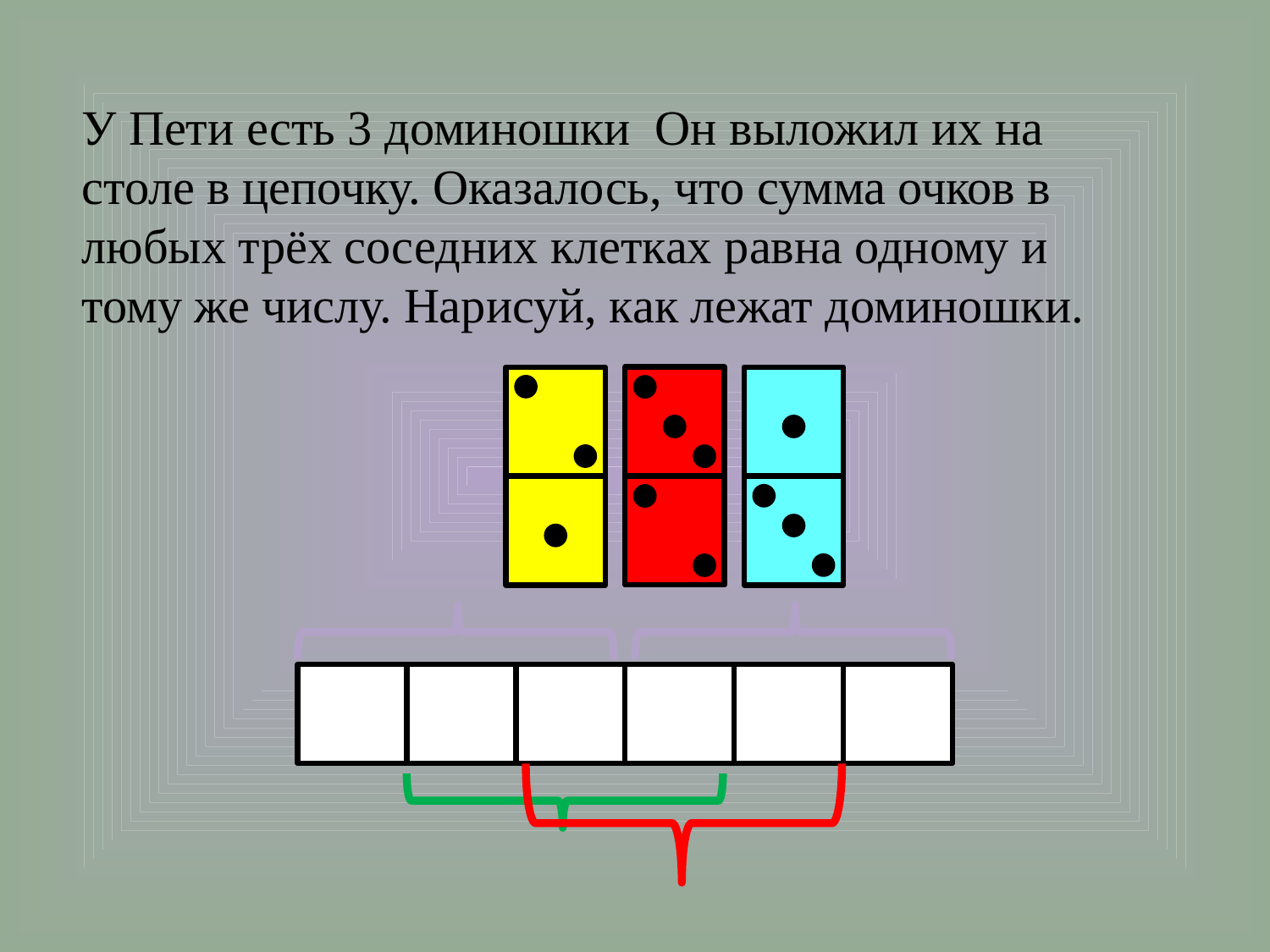

У Пети есть 3 доминошки  Он выложил их на столе в цепочку. Оказалось, что сумма очков в любых трёх соседних клетках равна одному и тому же числу. Нарисуй, как лежат доминошки.